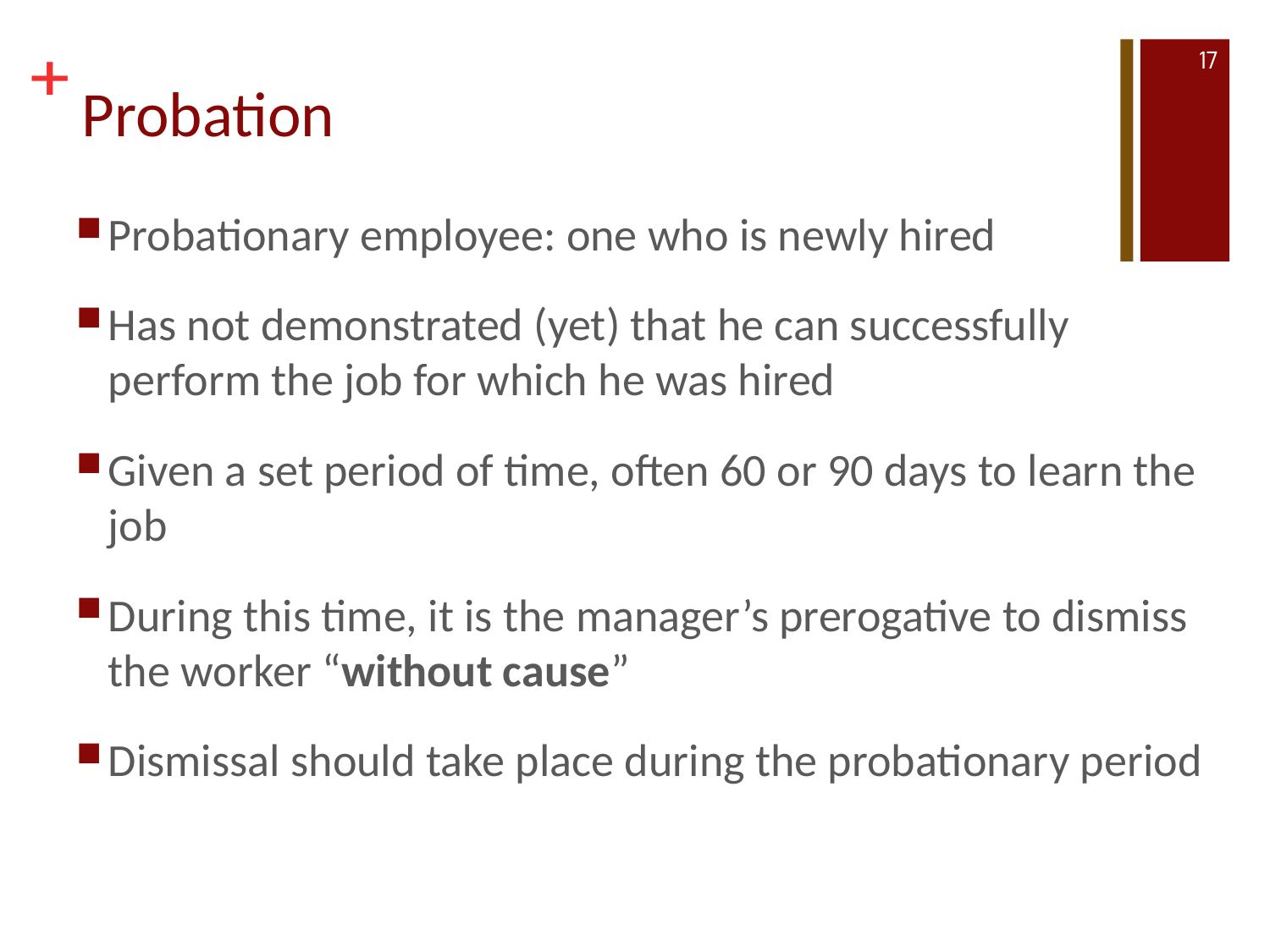

17
# Probation
Probationary employee: one who is newly hired
Has not demonstrated (yet) that he can successfully perform the job for which he was hired
Given a set period of time, often 60 or 90 days to learn the job
During this time, it is the manager’s prerogative to dismiss the worker “without cause”
Dismissal should take place during the probationary period